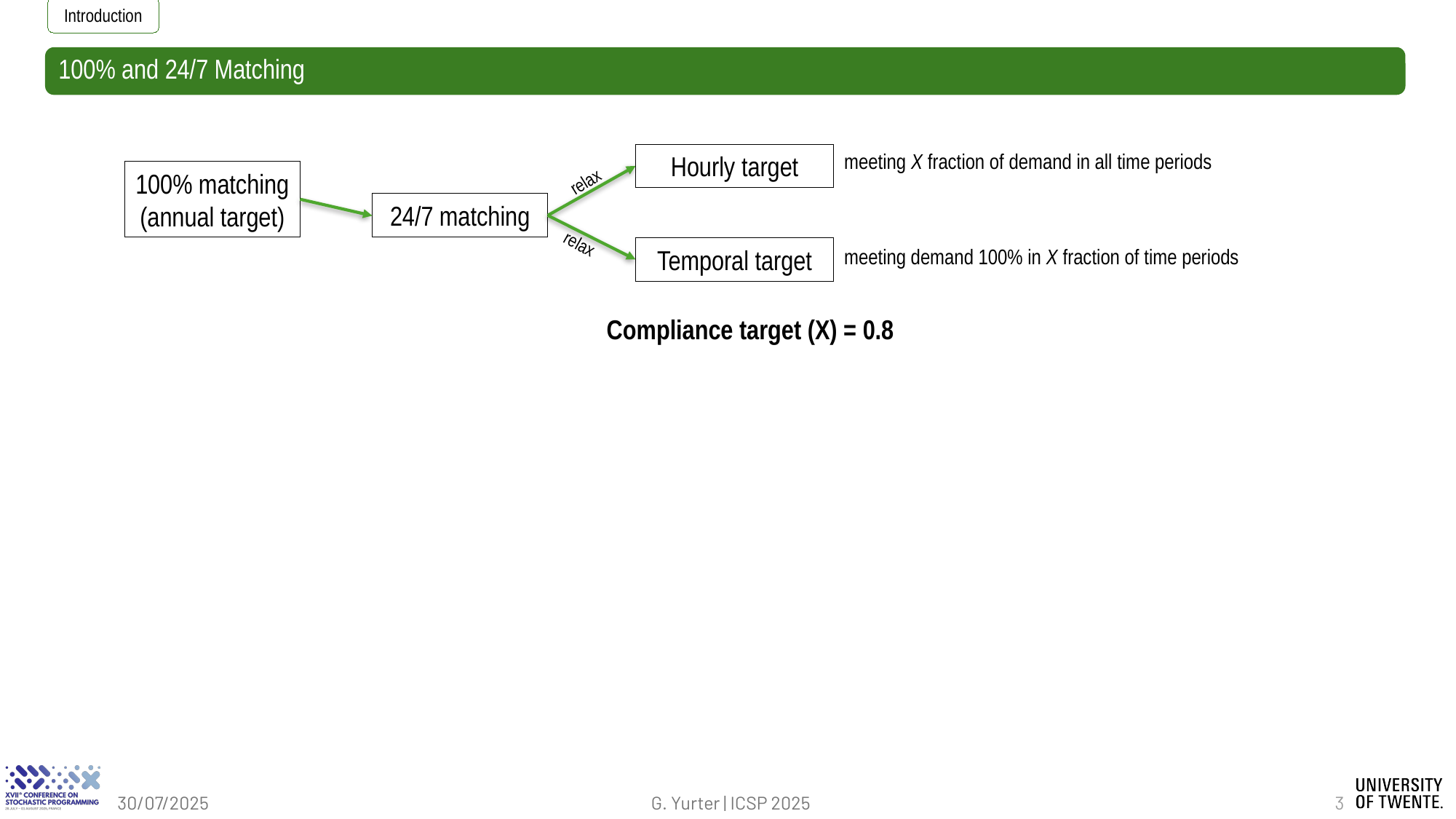

Introduction
100% and 24/7 Matching
meeting X fraction of demand in all time periods
Hourly target
100% matching (annual target)
relax
24/7 matching
relax
Temporal target
meeting demand 100% in X fraction of time periods
Compliance target (X) = 0.8
3
G. Yurter | ICSP 2025
30/07/2025